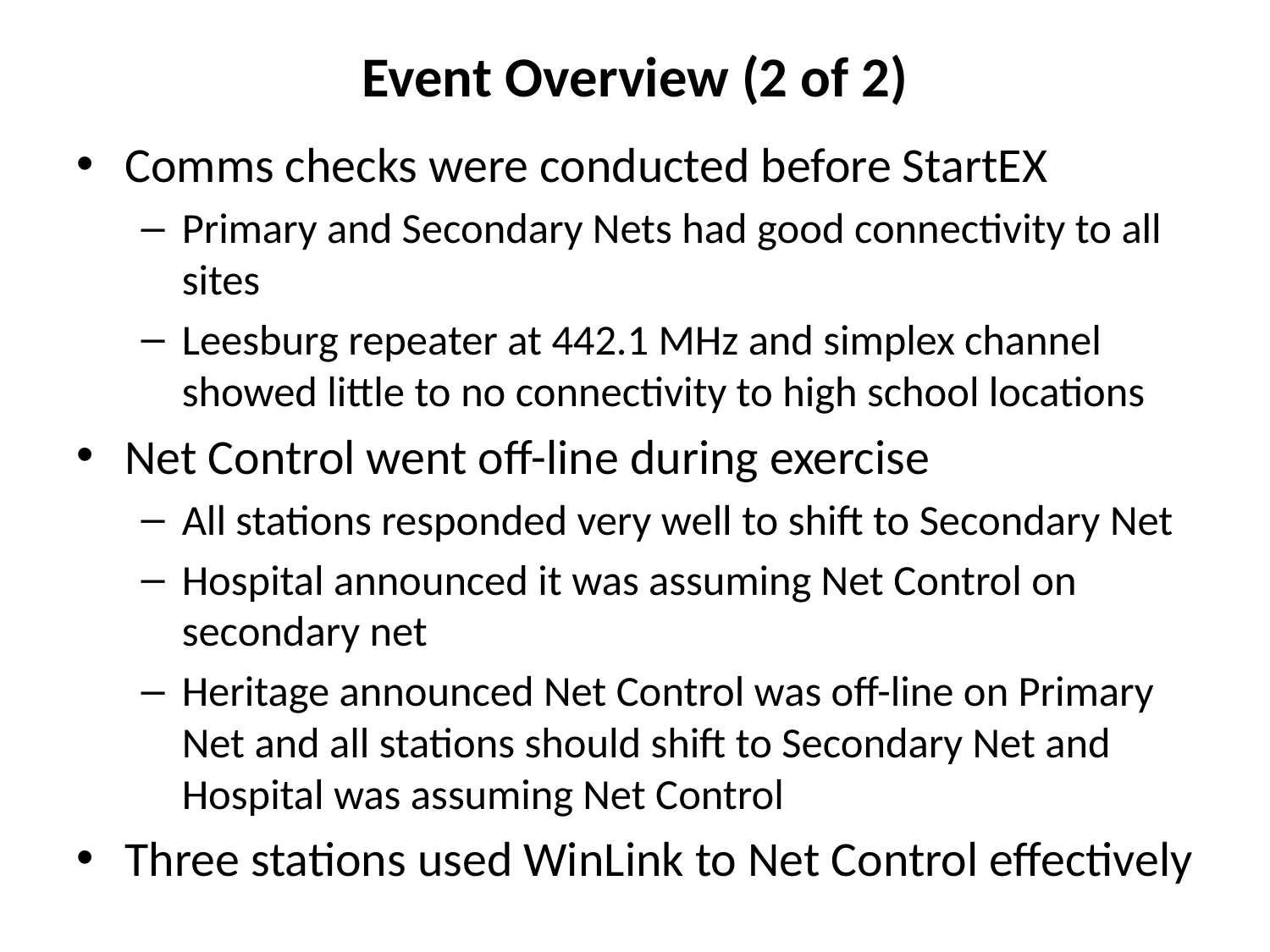

# Event Overview (2 of 2)
Comms checks were conducted before StartEX
Primary and Secondary Nets had good connectivity to all sites
Leesburg repeater at 442.1 MHz and simplex channel showed little to no connectivity to high school locations
Net Control went off-line during exercise
All stations responded very well to shift to Secondary Net
Hospital announced it was assuming Net Control on secondary net
Heritage announced Net Control was off-line on Primary Net and all stations should shift to Secondary Net and Hospital was assuming Net Control
Three stations used WinLink to Net Control effectively